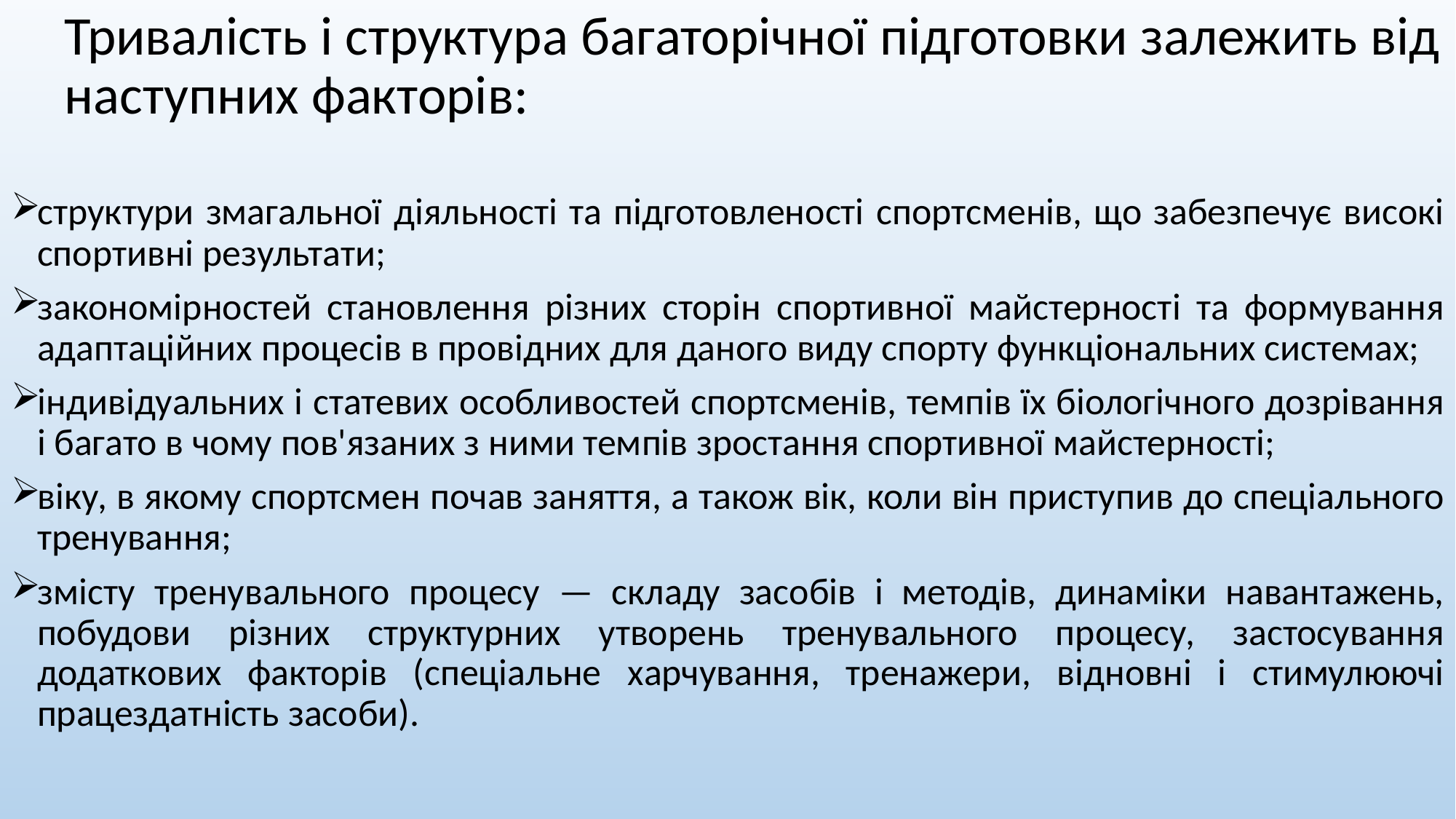

# Тривалість і структура багаторічної підготовки залежить від наступних факторів:

структури змагальної діяльності та підготовленості спортсменів, що забезпечує високі спортивні результати;
закономірностей становлення різних сторін спортивної майстерності та формування адаптаційних процесів в провідних для даного виду спорту функціональних системах;
індивідуальних і статевих особливостей спортсменів, темпів їх біологічного дозрівання і багато в чому пов'язаних з ними темпів зростання спортивної майстерності;
віку, в якому спортсмен почав заняття, а також вік, коли він приступив до спеціального тренування;
змісту тренувального процесу — складу засобів і методів, динаміки навантажень, побудови різних структурних утворень тренувального процесу, застосування додаткових факторів (спеціальне харчування, тренажери, відновні і стимулюючі працездатність засоби).